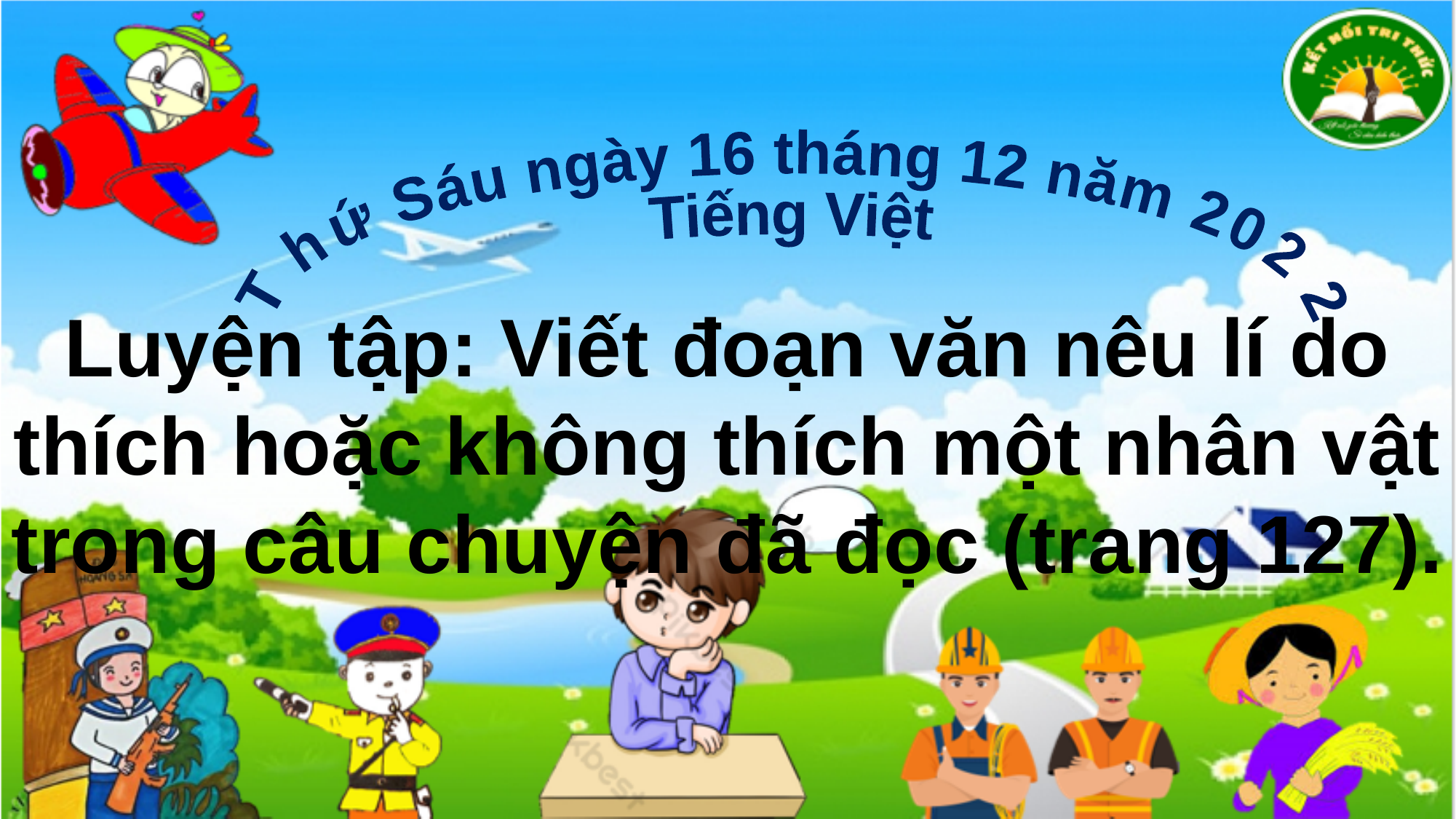

Thứ Sáu ngày 16 tháng 12 năm 2022
Tiếng Việt
Luyện tập: Viết đoạn văn nêu lí do thích hoặc không thích một nhân vật trong câu chuyện đã đọc (trang 127).